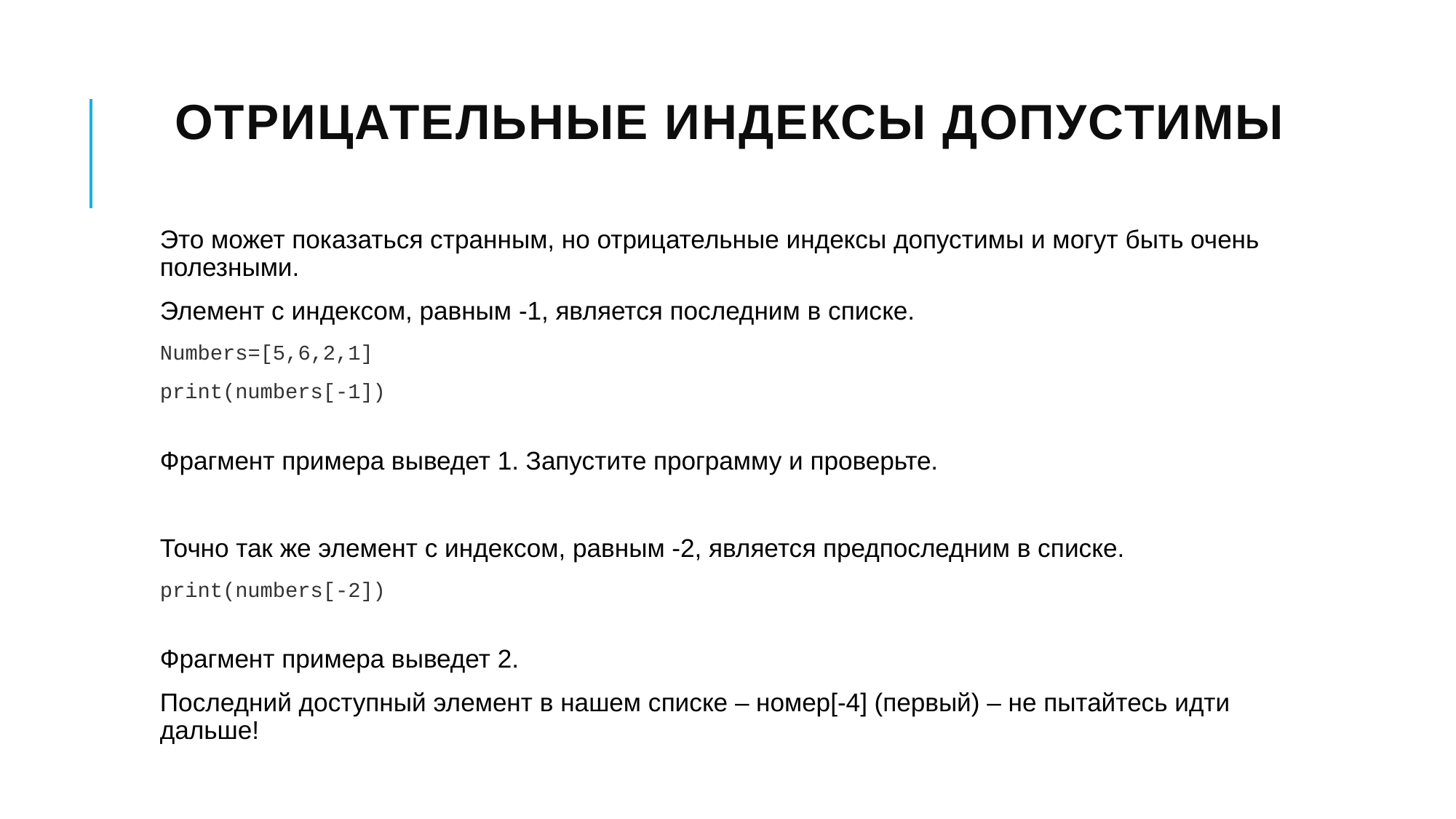

# Отрицательные индексы допустимы
Это может показаться странным, но отрицательные индексы допустимы и могут быть очень полезными.
Элемент с индексом, равным -1, является последним в списке.
Numbers=[5,6,2,1]
print(numbers[-1])
Фрагмент примера выведет 1. Запустите программу и проверьте.

Точно так же элемент с индексом, равным -2, является предпоследним в списке.
print(numbers[-2])
Фрагмент примера выведет 2.
Последний доступный элемент в нашем списке – номер[-4] (первый) – не пытайтесь идти дальше!